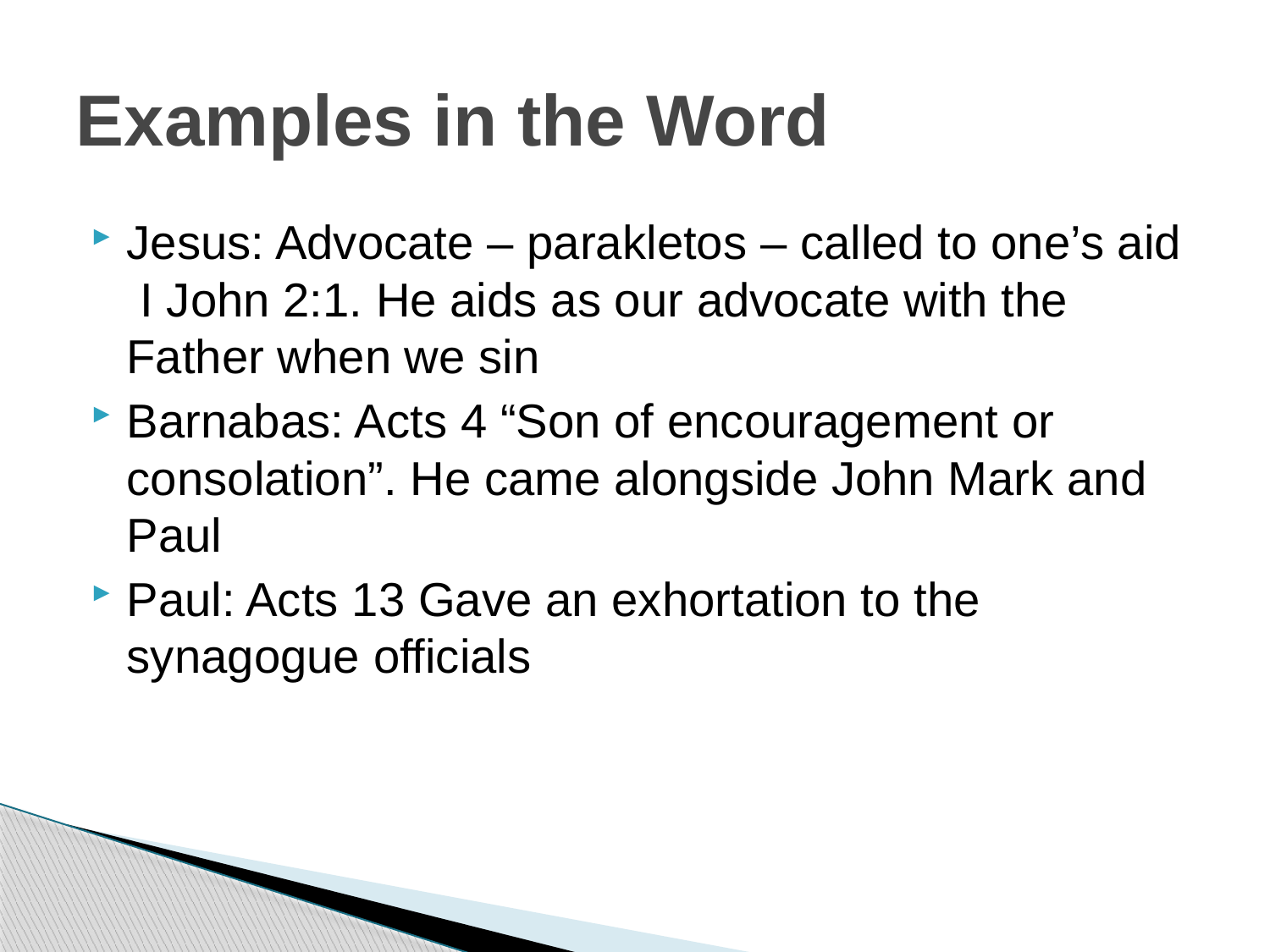

# Examples in the Word
Jesus: Advocate – parakletos – called to one’s aid  I John 2:1. He aids as our advocate with the Father when we sin
Barnabas: Acts 4 “Son of encouragement or consolation”. He came alongside John Mark and Paul
Paul: Acts 13 Gave an exhortation to the synagogue officials